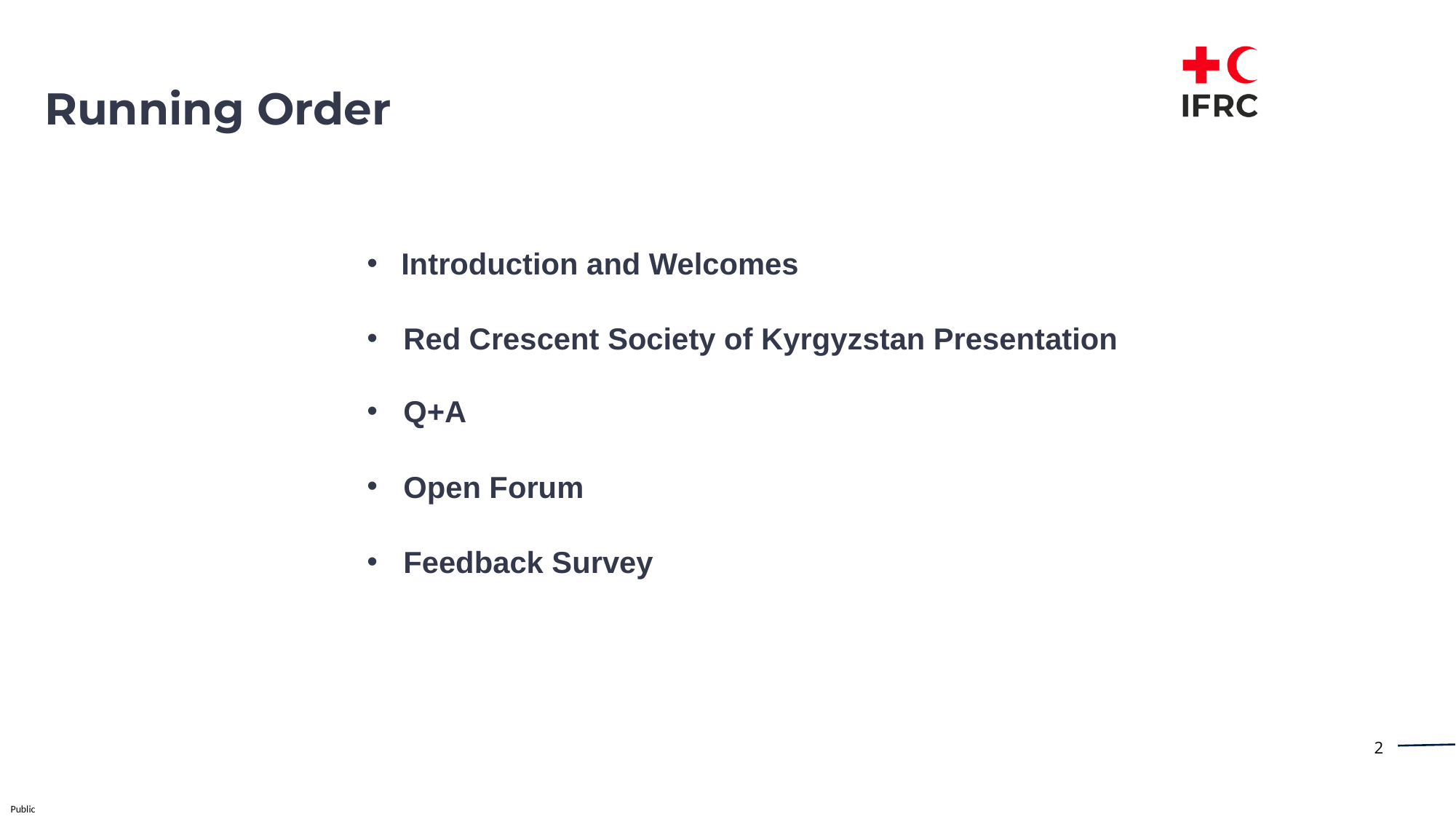

Running Order

Introduction and Welcomes

Red Crescent Society of Kyrgyzstan Presentation

Q+A

Open Forum

Feedback Survey